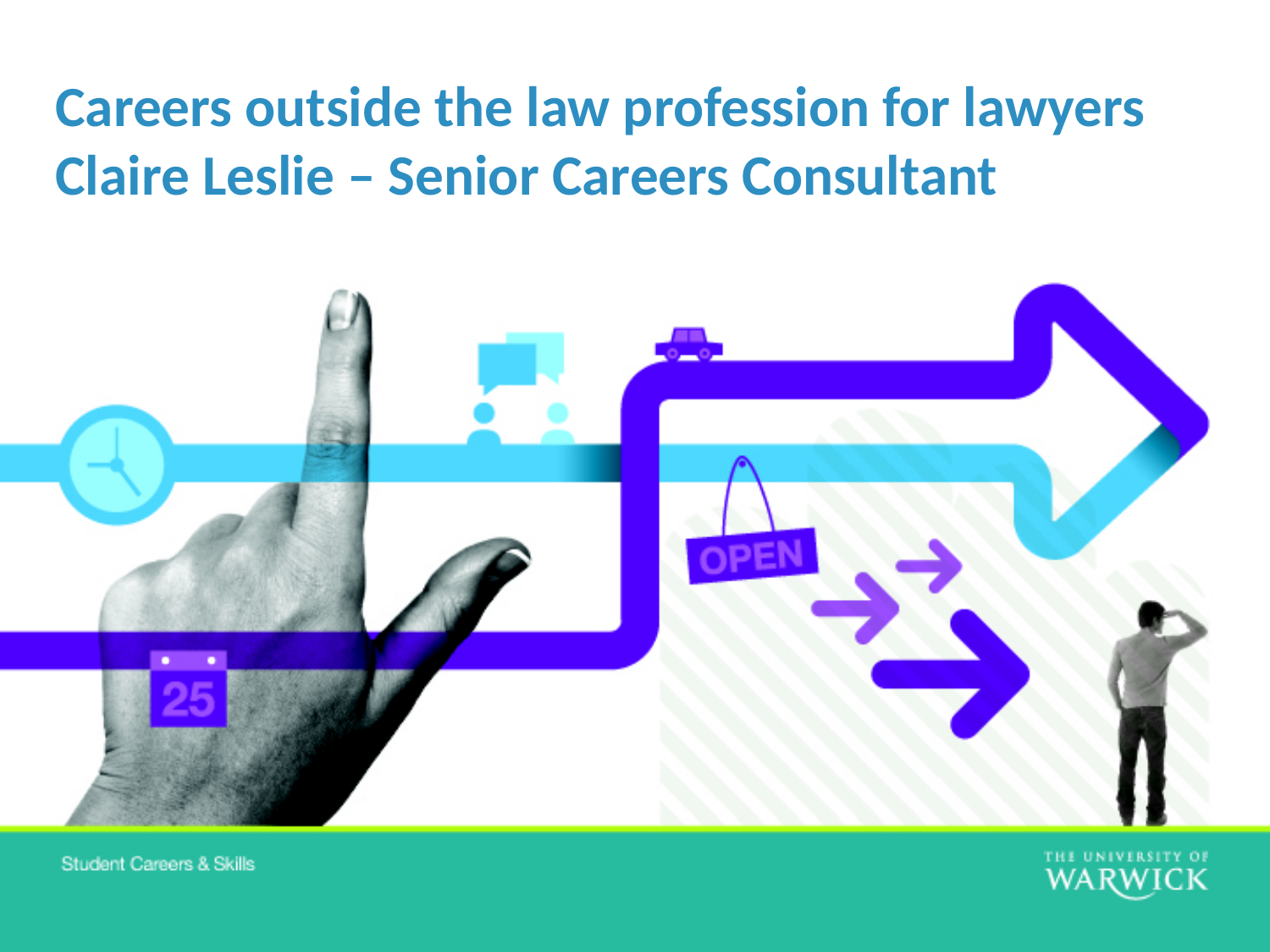

# Careers outside the law profession for lawyers Claire Leslie – Senior Careers Consultant